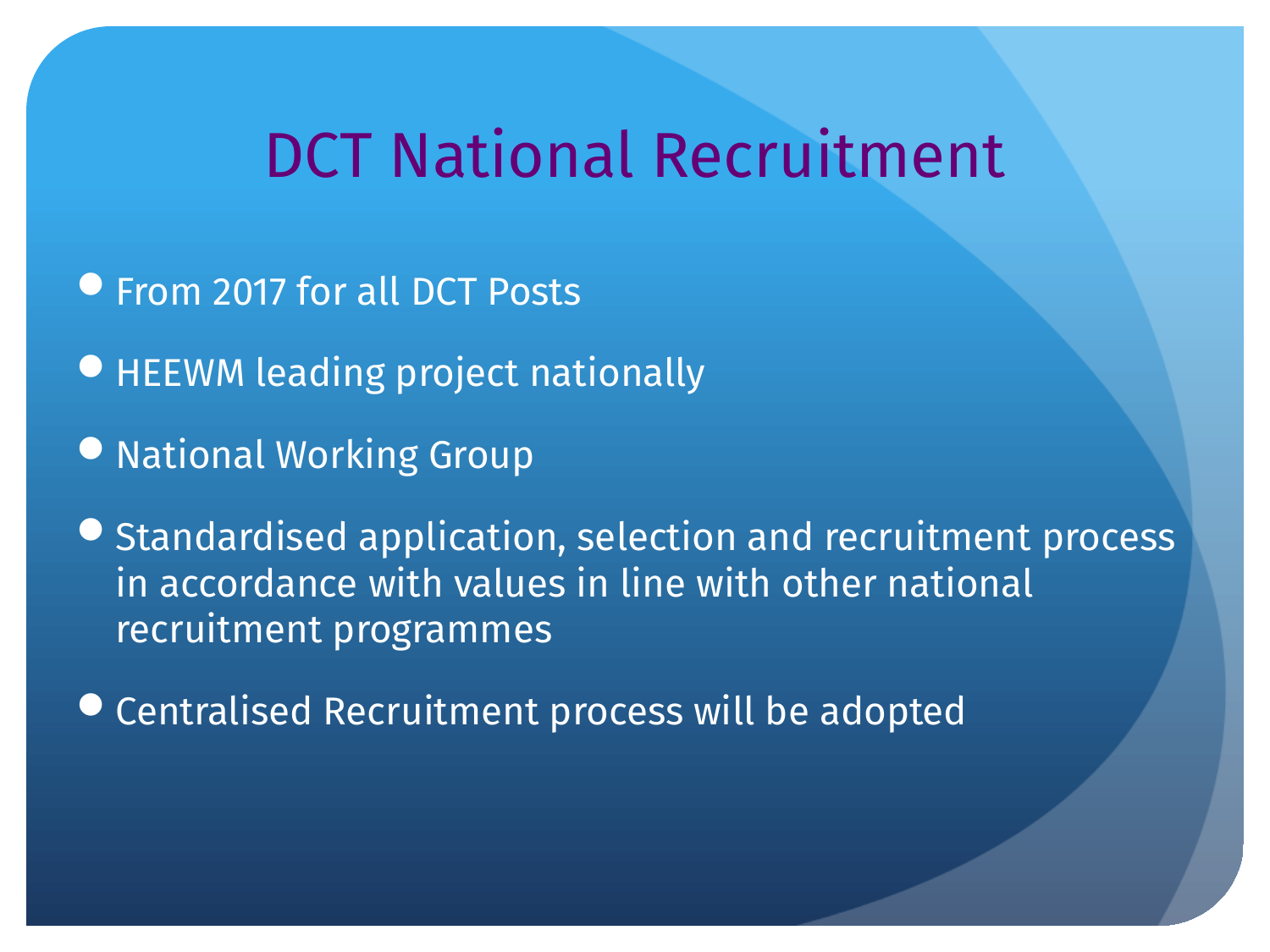

# DCT National Recruitment

From 2017 for all DCT Posts
HEEWM leading project nationally
National Working Group
Standardised application, selection and recruitment process in accordance with values in line with other national recruitment programmes
Centralised Recruitment process will be adopted